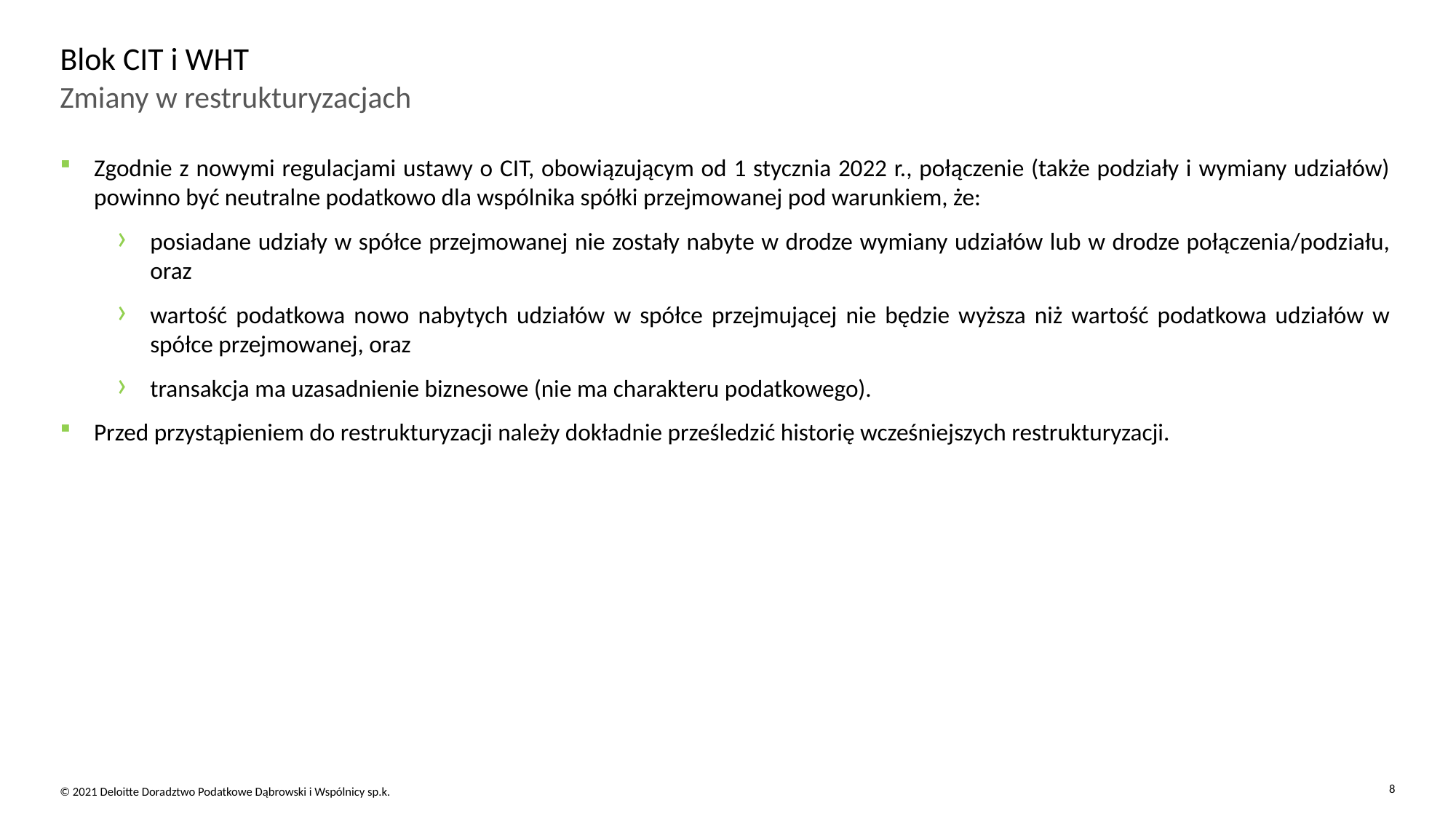

Blok CIT i WHT
Zmiany w restrukturyzacjach

Zgodnie z nowymi regulacjami ustawy o CIT, obowiązującym od 1 stycznia 2022 r., połączenie (także podziały i wymiany udziałów) powinno być neutralne podatkowo dla wspólnika spółki przejmowanej pod warunkiem, że:
posiadane udziały w spółce przejmowanej nie zostały nabyte w drodze wymiany udziałów lub w drodze połączenia/podziału, oraz
wartość podatkowa nowo nabytych udziałów w spółce przejmującej nie będzie wyższa niż wartość podatkowa udziałów w spółce przejmowanej, oraz
transakcja ma uzasadnienie biznesowe (nie ma charakteru podatkowego).
Przed przystąpieniem do restrukturyzacji należy dokładnie prześledzić historię wcześniejszych restrukturyzacji.